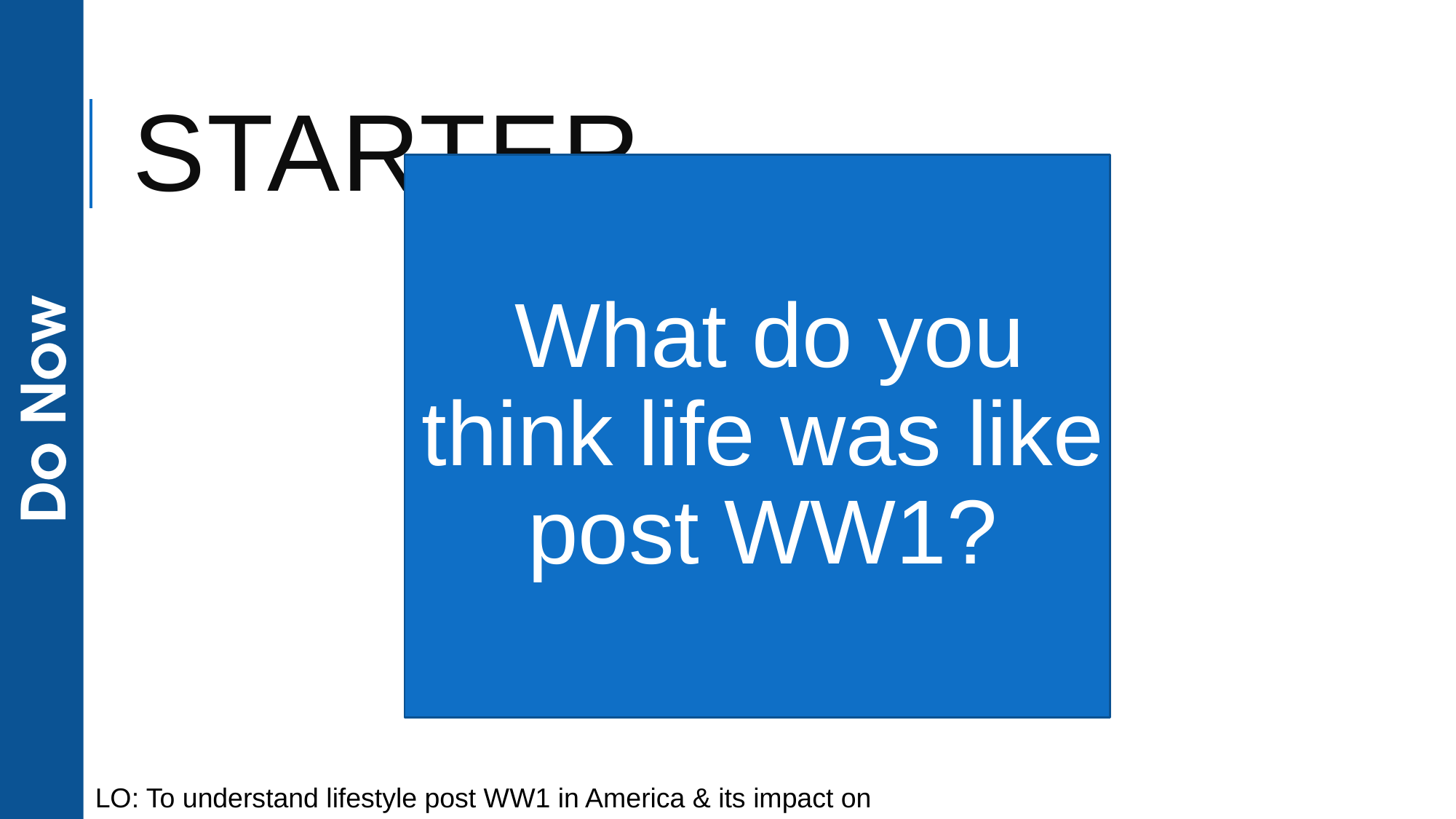

# starter
What do you think life was like post WW1?
Do Now
LO: To understand lifestyle post WW1 in America & its impact on literature.